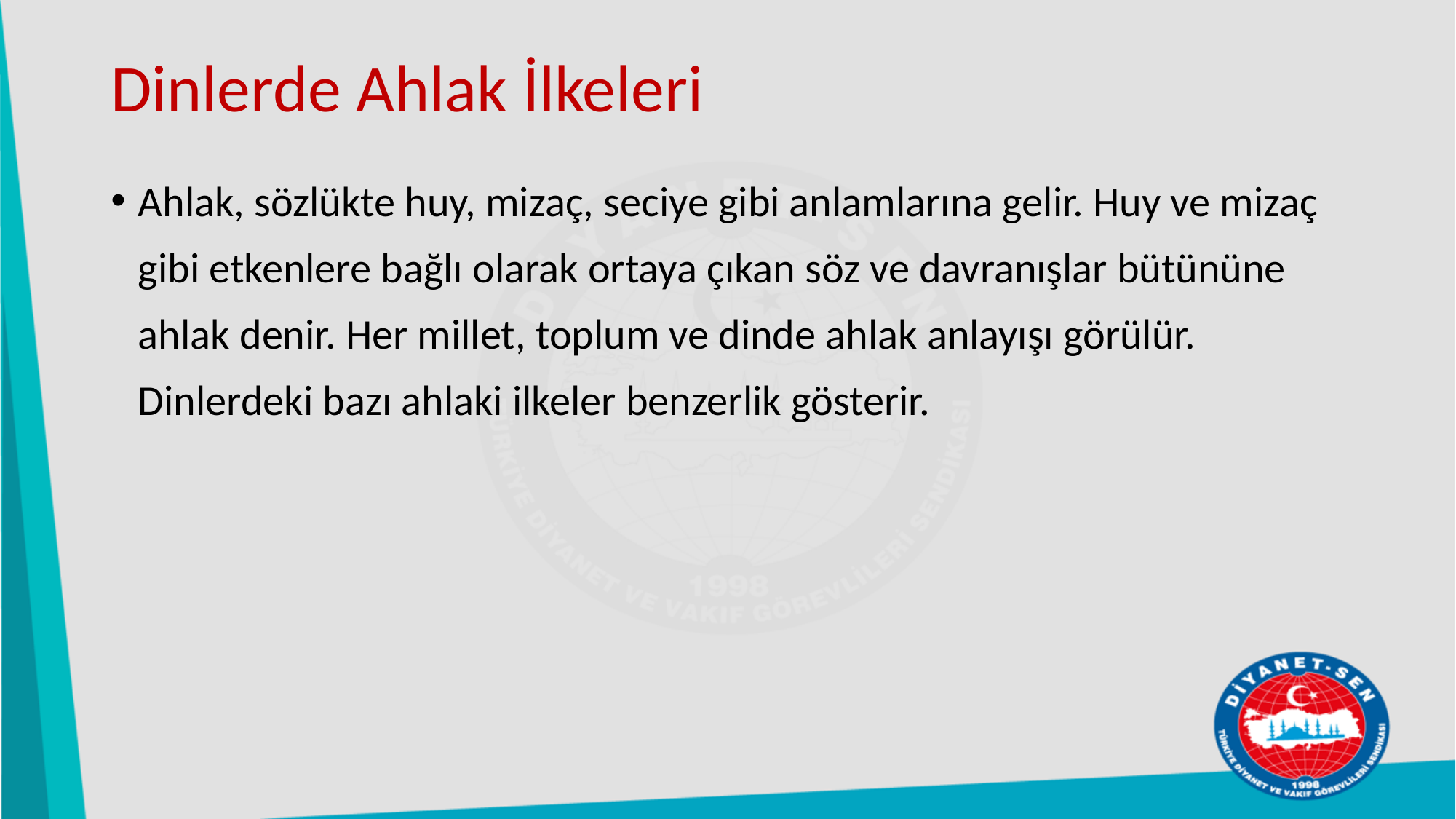

# Dinlerde Ahlak İlkeleri
Ahlak, sözlükte huy, mizaç, seciye gibi anlamlarına gelir. Huy ve mizaç gibi etkenlere bağlı olarak ortaya çıkan söz ve davranışlar bütününe ahlak denir. Her millet, toplum ve dinde ahlak anlayışı görülür. Dinlerdeki bazı ahlaki ilkeler benzerlik gösterir.